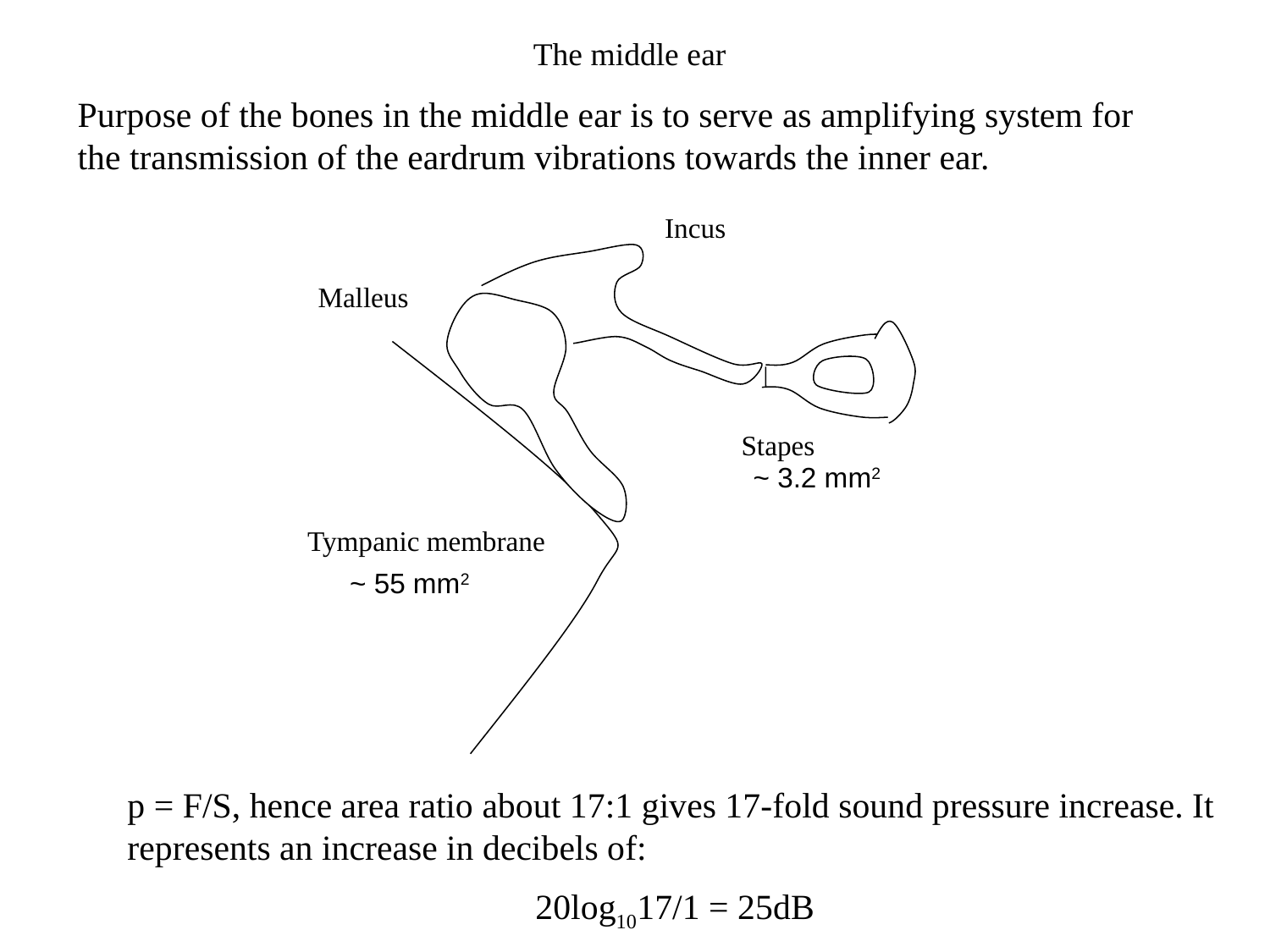

# The middle ear
Purpose of the bones in the middle ear is to serve as amplifying system for the transmission of the eardrum vibrations towards the inner ear.
Incus

Malleus

Stapes
~ 3.2 mm2
Tympanic membrane
~ 55 mm2
p = F/S, hence area ratio about 17:1 gives 17-fold sound pressure increase. It represents an increase in decibels of:
20log1017/1 = 25dB